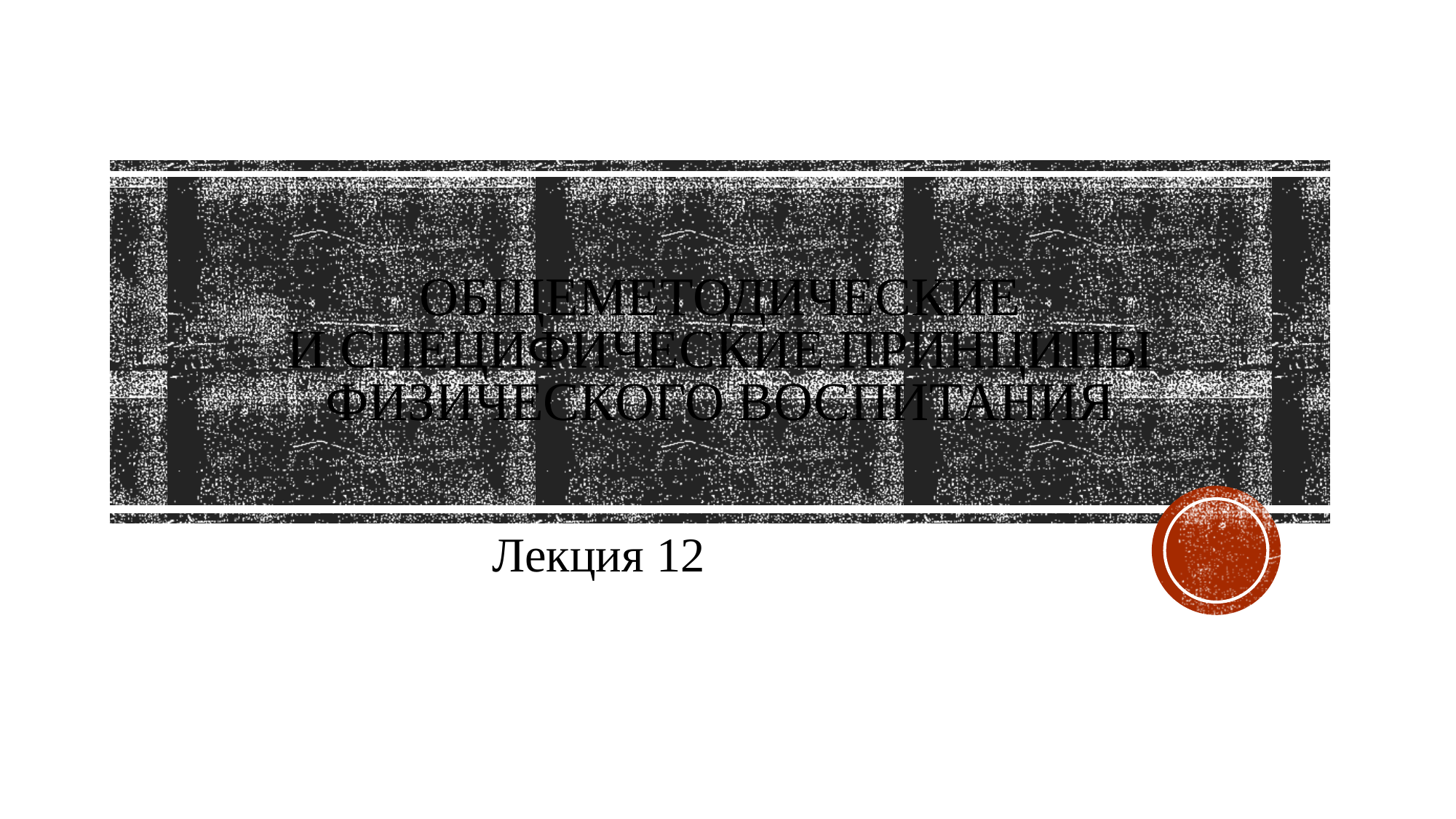

# ОБЩЕМЕТОДИЧЕСКИЕ И СПЕЦИФИЧЕСКИЕ ПРИНЦИПЫ ФИЗИЧЕСКОГО ВОСПИТАНИЯ
Лекция 12